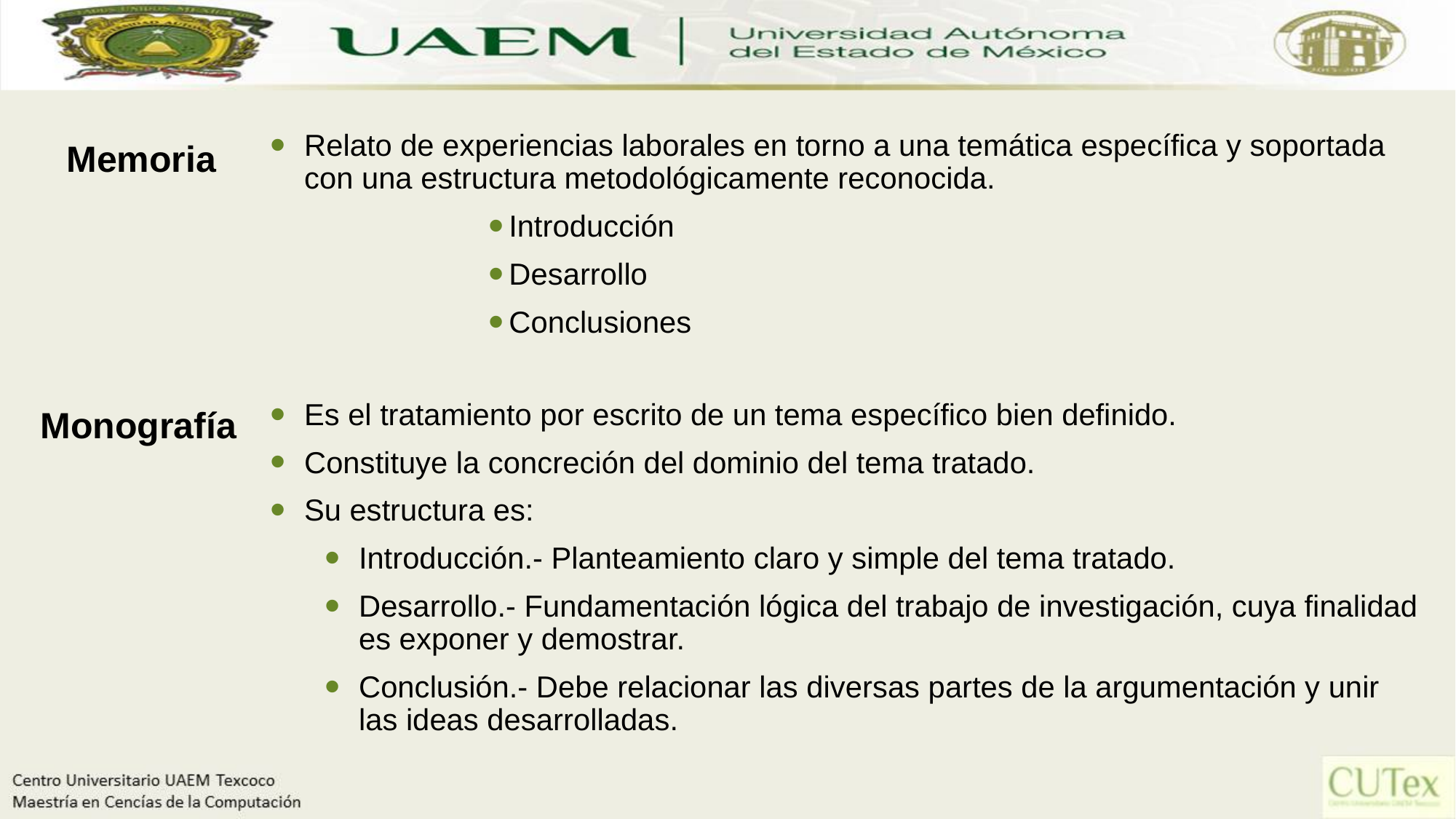

Relato de experiencias laborales en torno a una temática específica y soportada con una estructura metodológicamente reconocida.
Introducción
Desarrollo
Conclusiones
# Memoria
Monografía
Es el tratamiento por escrito de un tema específico bien definido.
Constituye la concreción del dominio del tema tratado.
Su estructura es:
Introducción.- Planteamiento claro y simple del tema tratado.
Desarrollo.- Fundamentación lógica del trabajo de investigación, cuya finalidad es exponer y demostrar.
Conclusión.- Debe relacionar las diversas partes de la argumentación y unir las ideas desarrolladas.
25